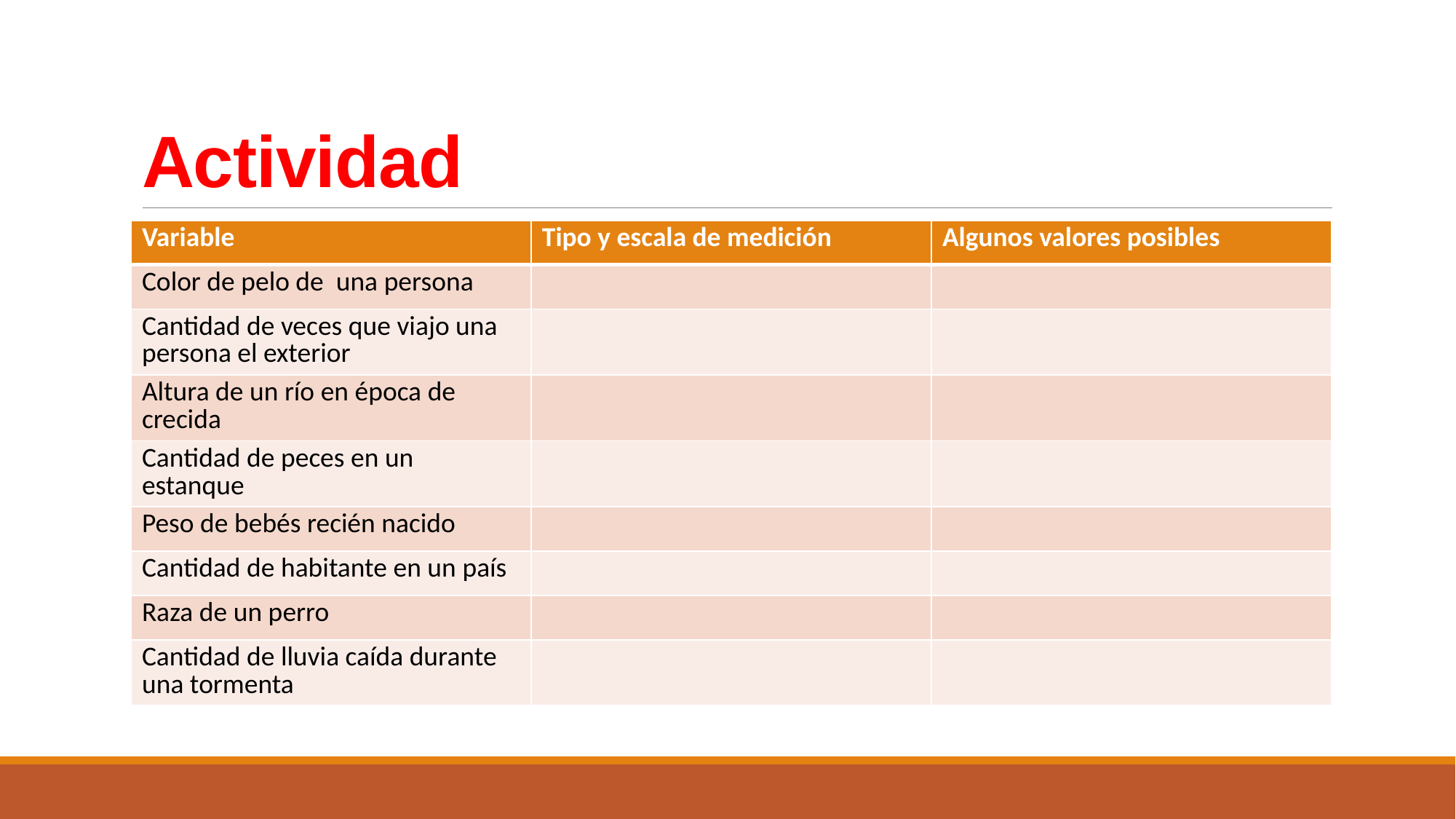

# Actividad
| Variable | Tipo y escala de medición | Algunos valores posibles |
| --- | --- | --- |
| Color de pelo de una persona |  |  |
| Cantidad de veces que viajo una persona el exterior |  |  |
| Altura de un río en época de crecida |  |  |
| Cantidad de peces en un estanque |  |  |
| Peso de bebés recién nacido |  |  |
| Cantidad de habitante en un país |  |  |
| Raza de un perro |  |  |
| Cantidad de lluvia caída durante una tormenta |  |  |